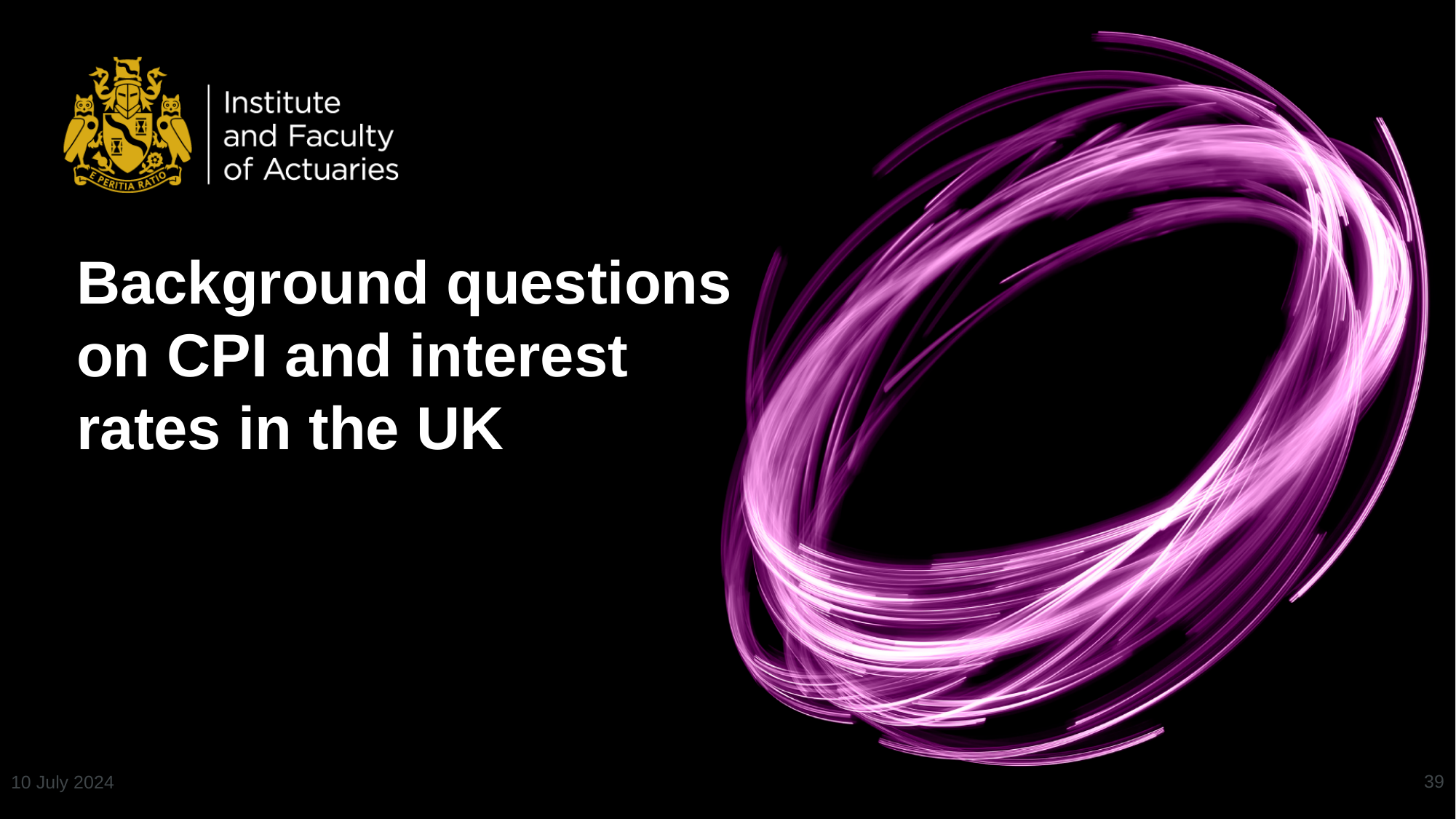

# Background questions on CPI and interest rates in the UK
39
10 July 2024